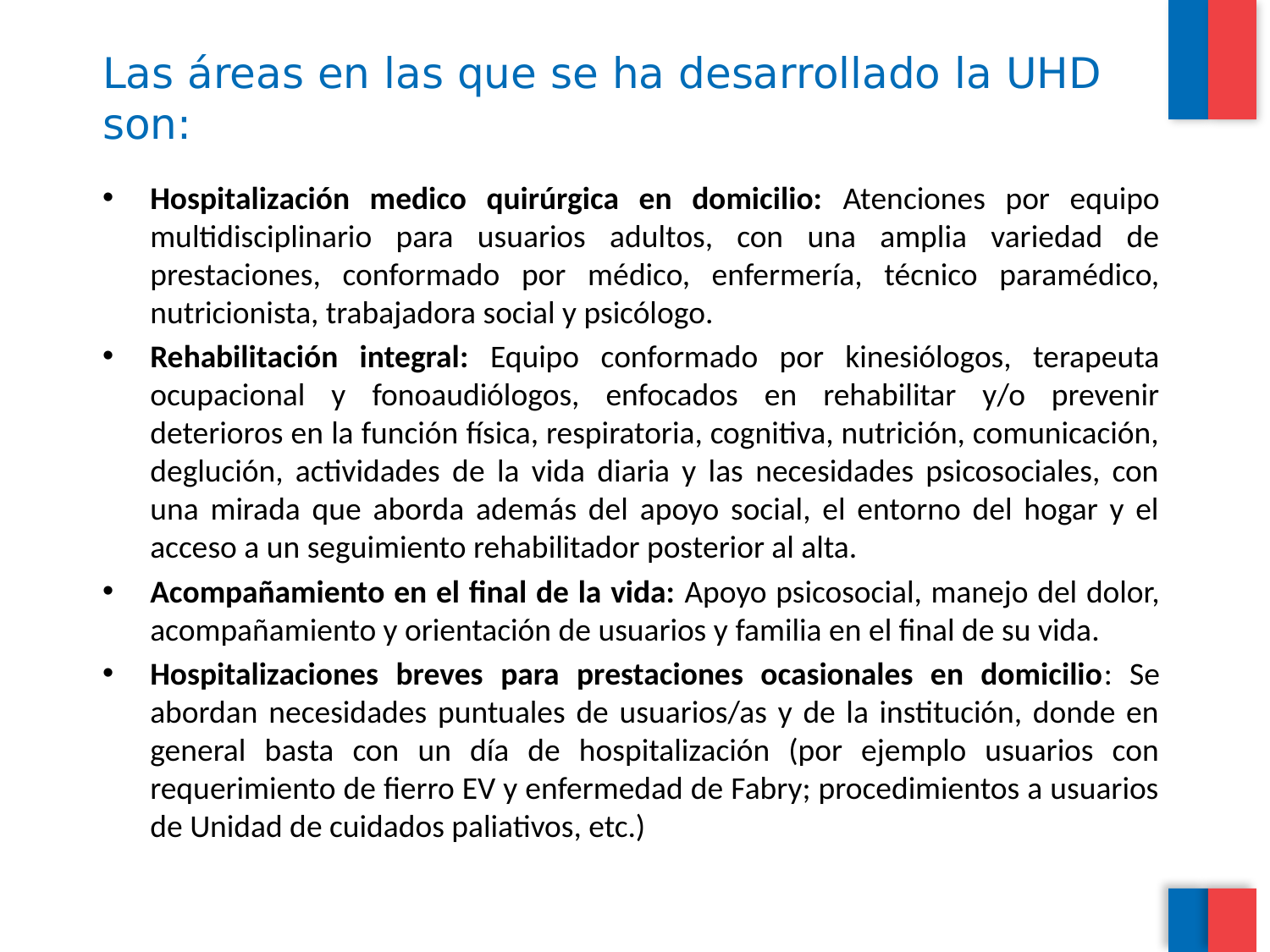

# Las áreas en las que se ha desarrollado la UHD son:
Hospitalización medico quirúrgica en domicilio: Atenciones por equipo multidisciplinario para usuarios adultos, con una amplia variedad de prestaciones, conformado por médico, enfermería, técnico paramédico, nutricionista, trabajadora social y psicólogo.
Rehabilitación integral: Equipo conformado por kinesiólogos, terapeuta ocupacional y fonoaudiólogos, enfocados en rehabilitar y/o prevenir deterioros en la función física, respiratoria, cognitiva, nutrición, comunicación, deglución, actividades de la vida diaria y las necesidades psicosociales, con una mirada que aborda además del apoyo social, el entorno del hogar y el acceso a un seguimiento rehabilitador posterior al alta.
Acompañamiento en el final de la vida: Apoyo psicosocial, manejo del dolor, acompañamiento y orientación de usuarios y familia en el final de su vida.
Hospitalizaciones breves para prestaciones ocasionales en domicilio: Se abordan necesidades puntuales de usuarios/as y de la institución, donde en general basta con un día de hospitalización (por ejemplo usuarios con requerimiento de fierro EV y enfermedad de Fabry; procedimientos a usuarios de Unidad de cuidados paliativos, etc.)